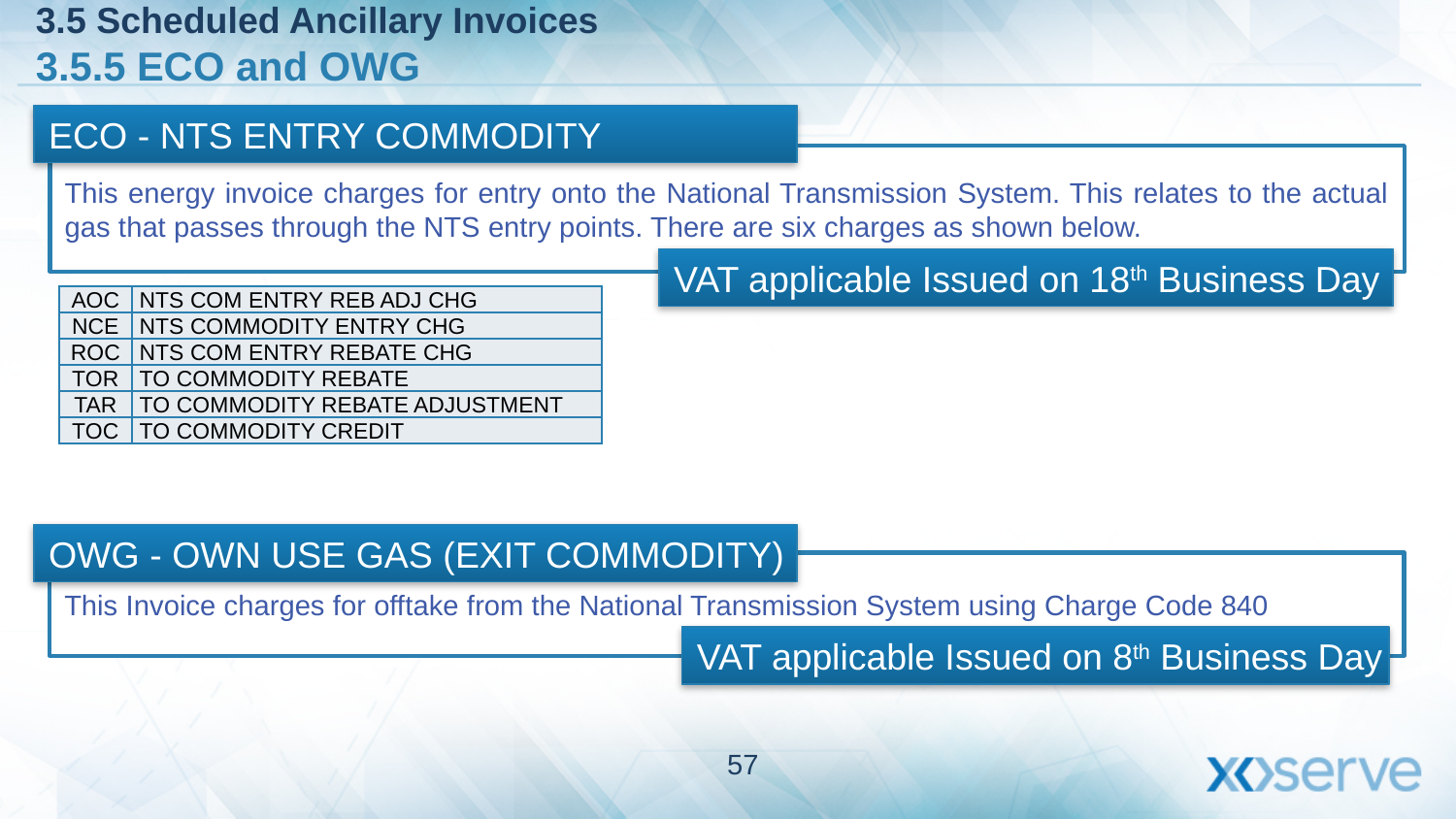

3.5 Scheduled Ancillary Invoices
3.5.5 ECO and OWG
ECO - NTS ENTRY COMMODITY
This energy invoice charges for entry onto the National Transmission System. This relates to the actual gas that passes through the NTS entry points. There are six charges as shown below.
VAT applicable Issued on 18th Business Day
| AOC | NTS COM ENTRY REB ADJ CHG |
| --- | --- |
| NCE | NTS COMMODITY ENTRY CHG |
| ROC | NTS COM ENTRY REBATE CHG |
| TOR | TO COMMODITY REBATE |
| TAR | TO COMMODITY REBATE ADJUSTMENT |
| TOC | TO COMMODITY CREDIT |
OWG - OWN USE GAS (EXIT COMMODITY)
This Invoice charges for offtake from the National Transmission System using Charge Code 840
VAT applicable Issued on 8th Business Day
57